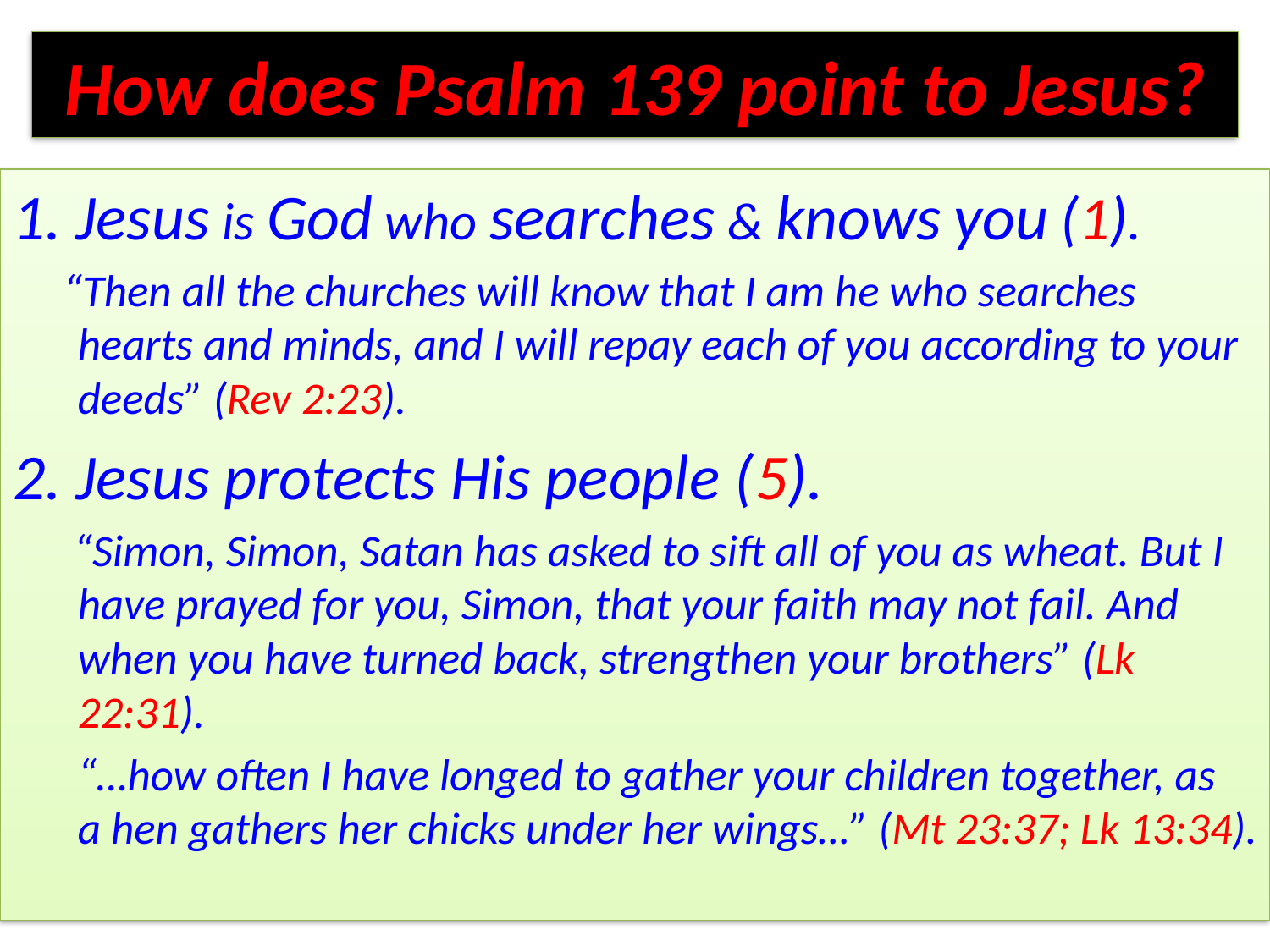

# How does Psalm 139 point to Jesus?
1. Jesus is God who searches & knows you (1).
     “Then all the churches will know that I am he who searches hearts and minds, and I will repay each of you according to your deeds” (Rev 2:23).
2. Jesus protects His people (5).
      “Simon, Simon, Satan has asked to sift all of you as wheat. But I have prayed for you, Simon, that your faith may not fail. And when you have turned back, strengthen your brothers” (Lk 22:31).
	“…how often I have longed to gather your children together, as a hen gathers her chicks under her wings…” (Mt 23:37; Lk 13:34).